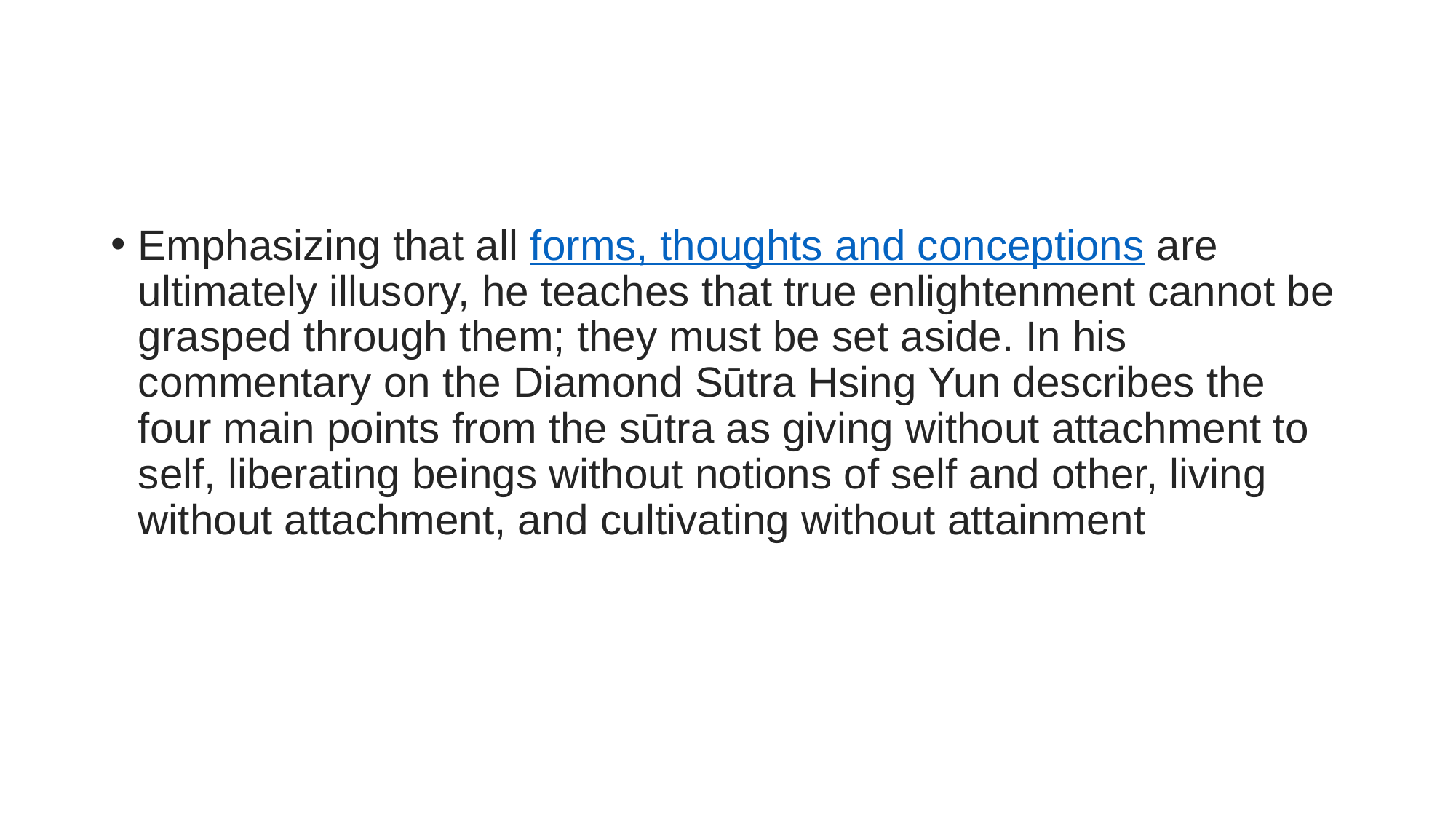

#
Emphasizing that all forms, thoughts and conceptions are ultimately illusory, he teaches that true enlightenment cannot be grasped through them; they must be set aside. In his commentary on the Diamond Sūtra Hsing Yun describes the four main points from the sūtra as giving without attachment to self, liberating beings without notions of self and other, living without attachment, and cultivating without attainment